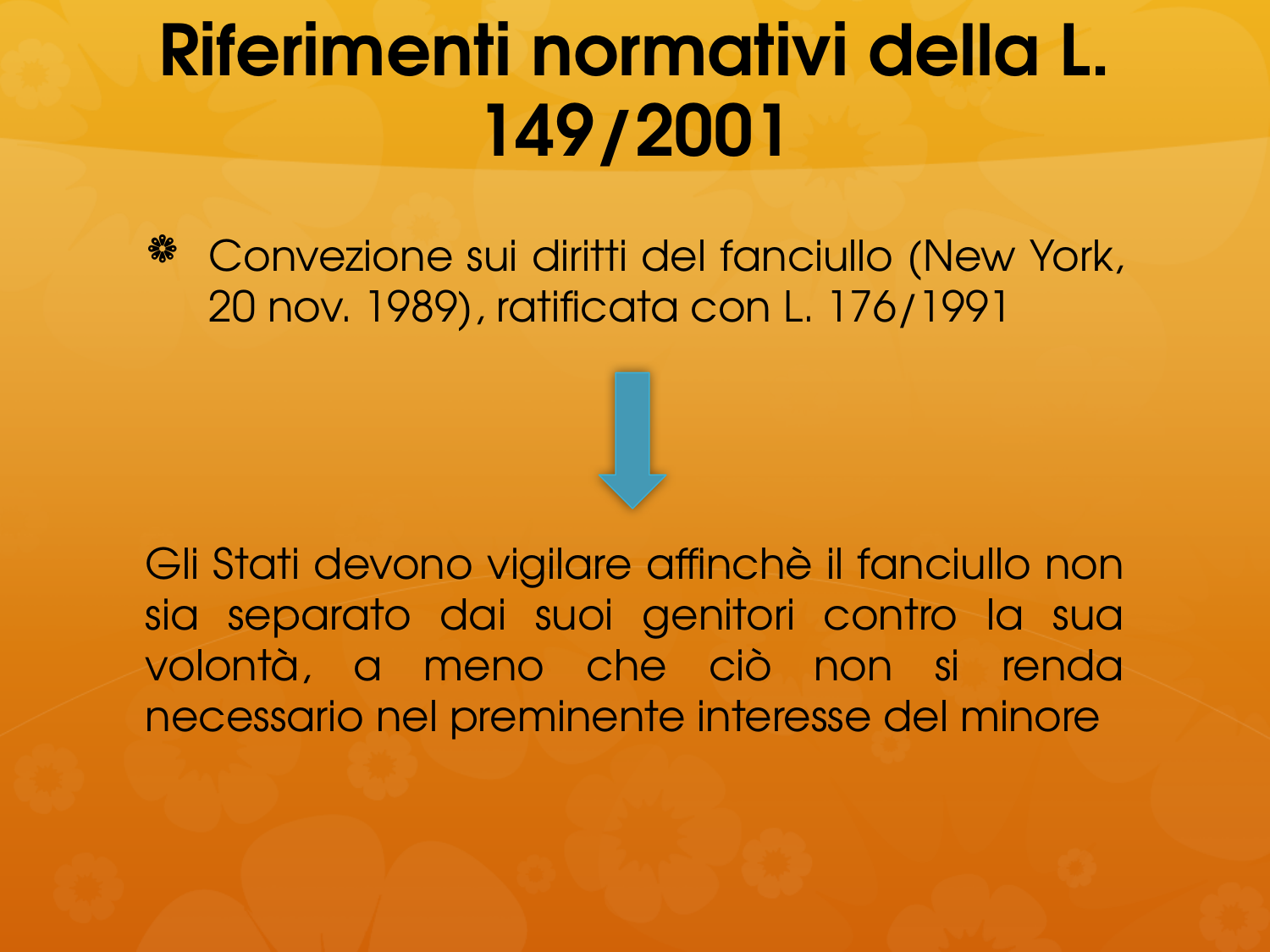

# Riferimenti normativi della L. 149/2001
Convezione sui diritti del fanciullo (New York, 20 nov. 1989), ratificata con L. 176/1991

Gli Stati devono vigilare affinchè il fanciullo non sia separato dai suoi genitori contro la sua volontà, a meno che ciò non si renda necessario nel preminente interesse del minore